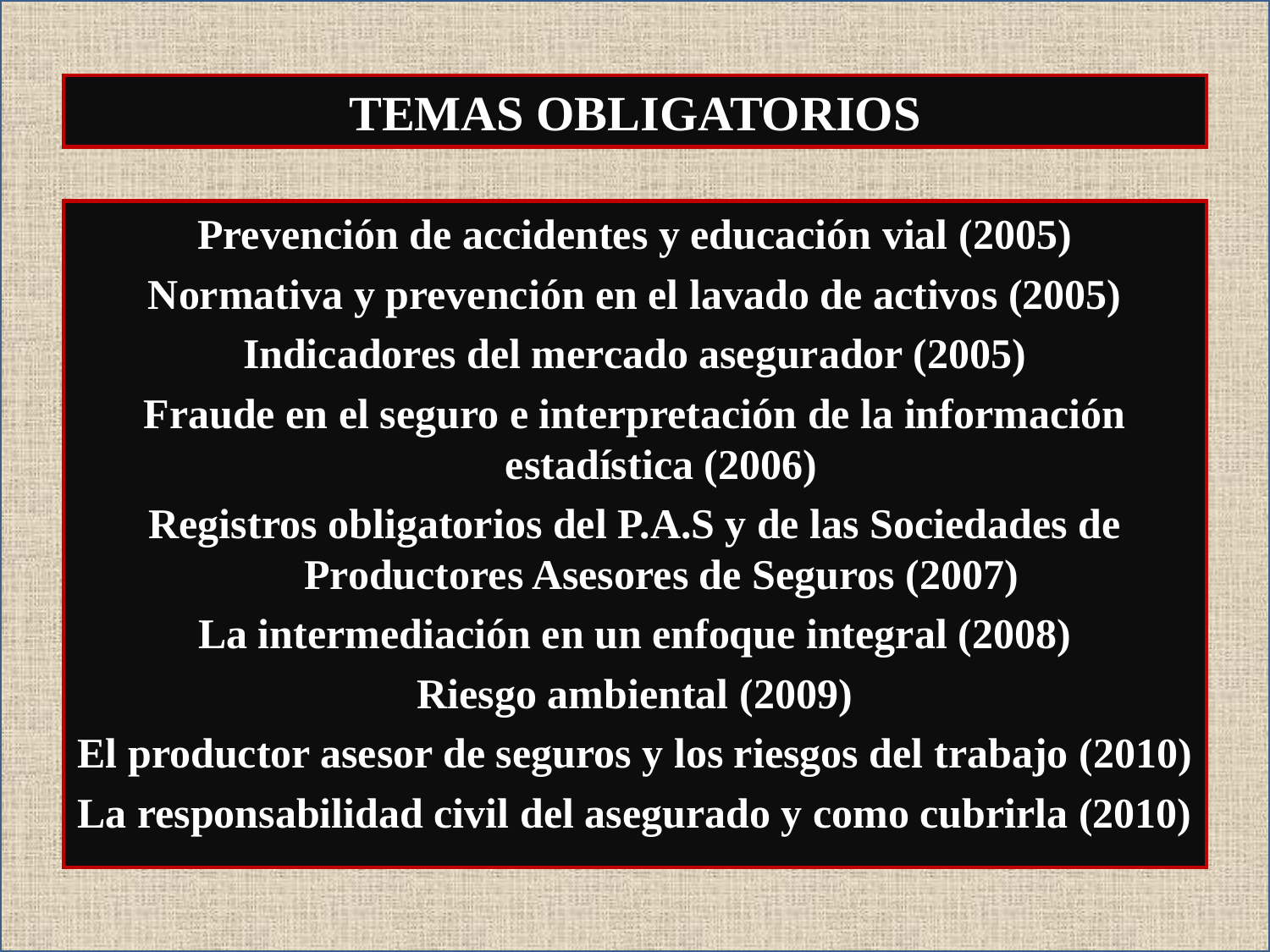

TEMAS OBLIGATORIOS
Prevención de accidentes y educación vial (2005)
Normativa y prevención en el lavado de activos (2005)
Indicadores del mercado asegurador (2005)
Fraude en el seguro e interpretación de la información estadística (2006)
Registros obligatorios del P.A.S y de las Sociedades de Productores Asesores de Seguros (2007)
La intermediación en un enfoque integral (2008)
Riesgo ambiental (2009)
El productor asesor de seguros y los riesgos del trabajo (2010)
La responsabilidad civil del asegurado y como cubrirla (2010)